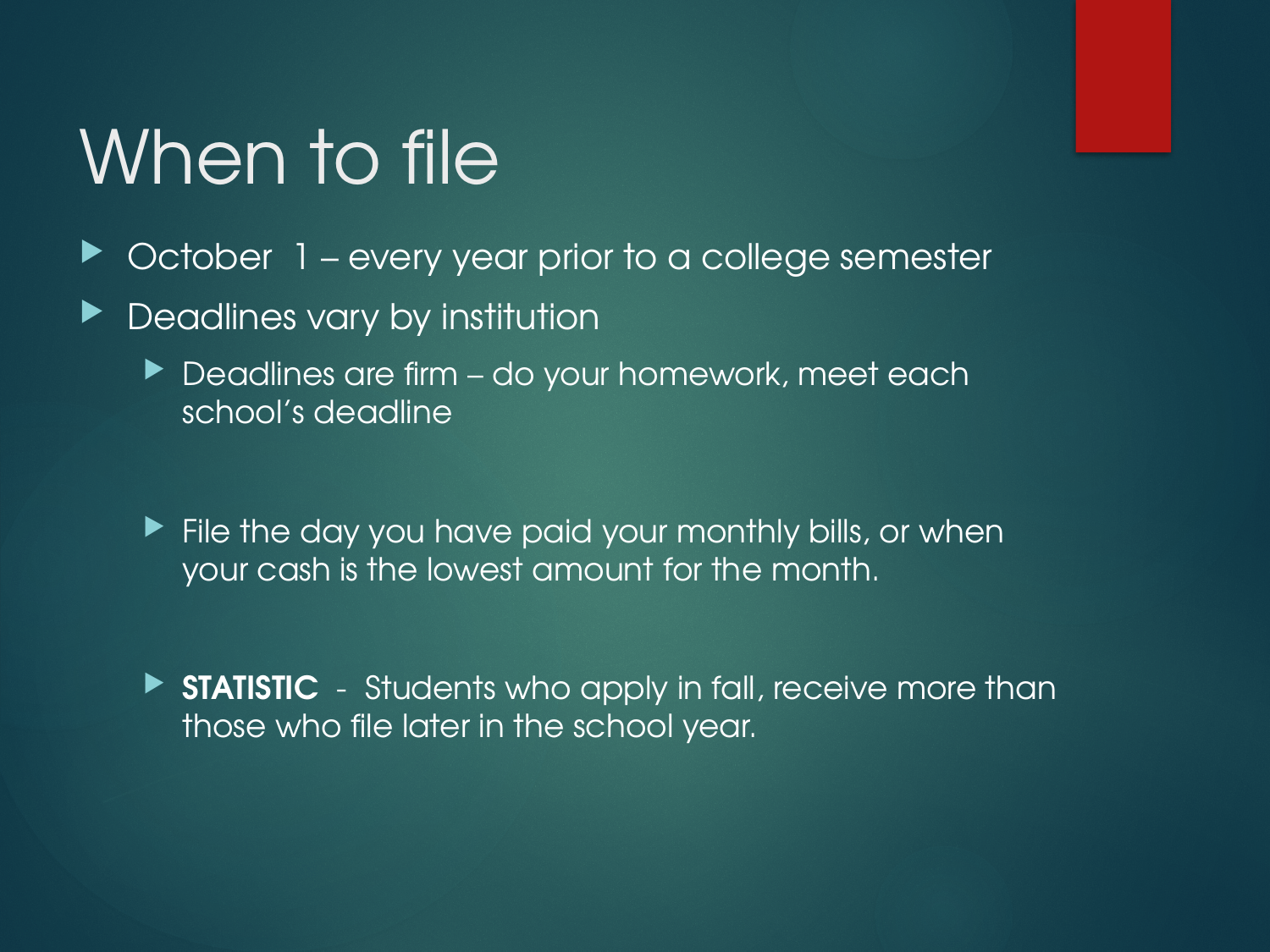

# When to file
October  1 – every year prior to a college semester
Deadlines vary by institution
Deadlines are firm – do your homework, meet each school’s deadline

File the day you have paid your monthly bills, or when your cash is the lowest amount for the month.

STATISTIC  -  Students who apply in fall, receive more than those who file later in the school year.